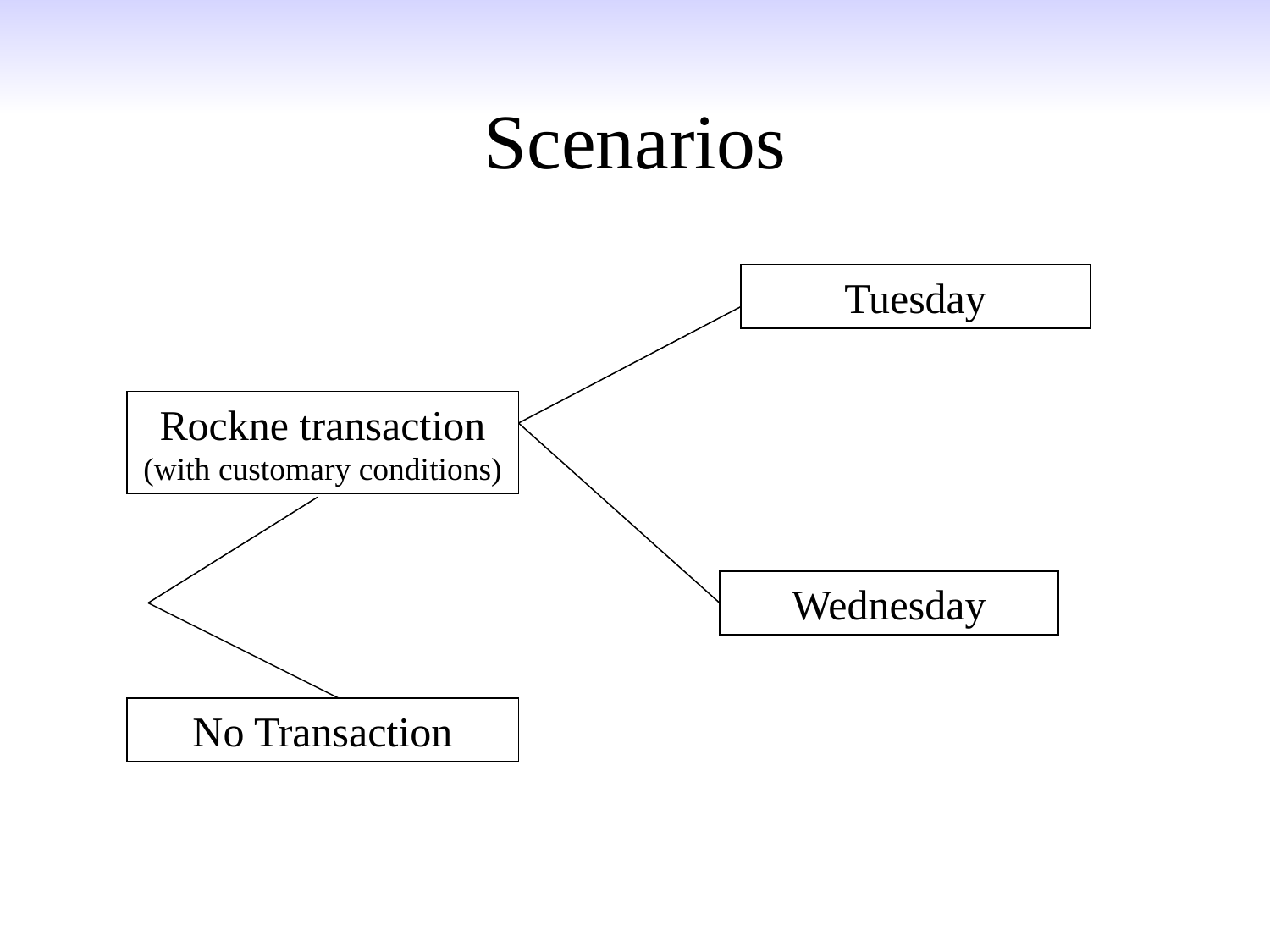

# Scenarios
Tuesday

Rockne transaction
(with customary conditions)

Wednesday

No Transaction